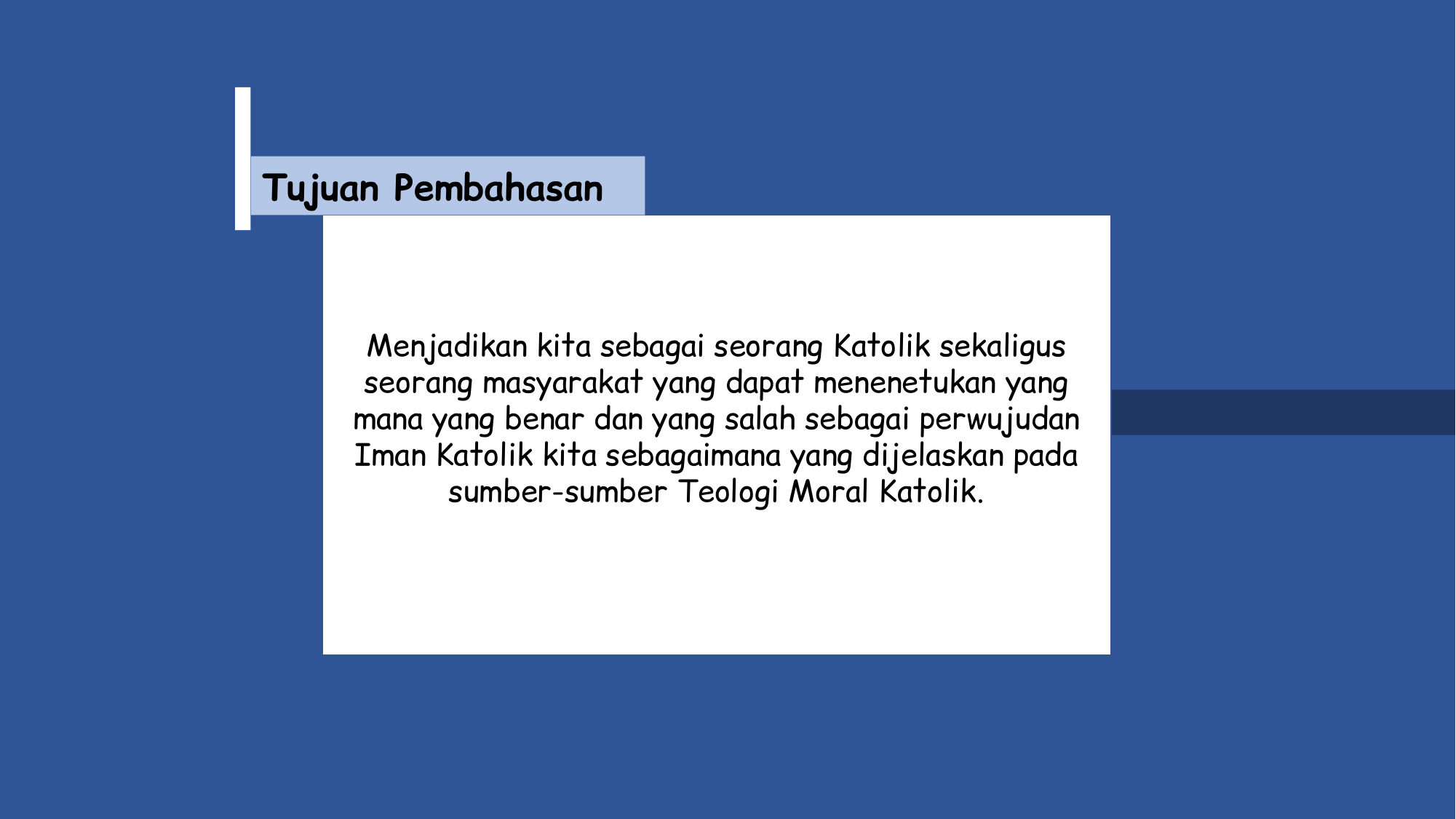

Tujuan Pembahasan
Menjadikan kita sebagai seorang Katolik sekaligus seorang masyarakat yang dapat menenetukan yang mana yang benar dan yang salah sebagai perwujudan Iman Katolik kita sebagaimana yang dijelaskan pada sumber-sumber Teologi Moral Katolik.